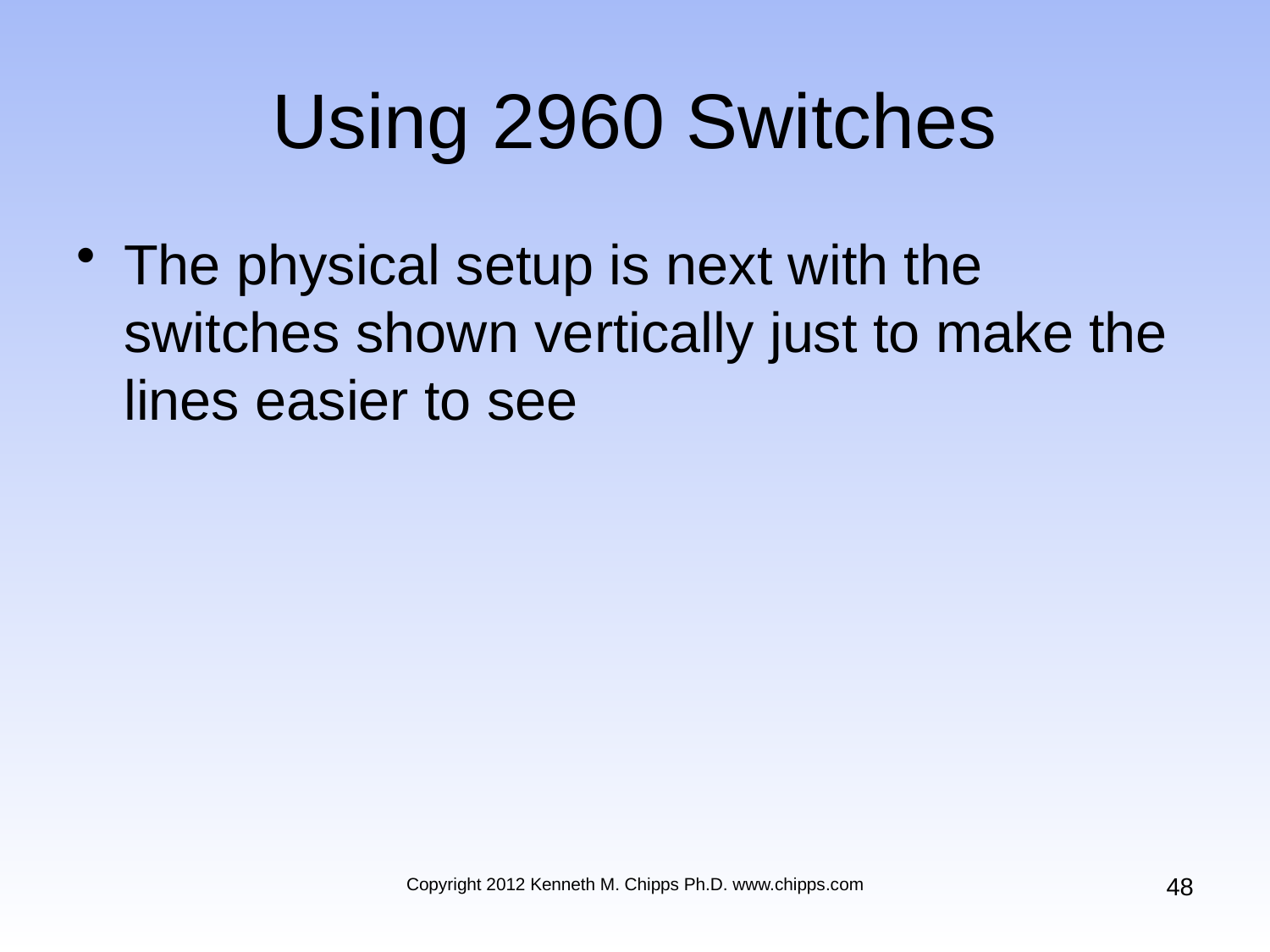

# Using 2960 Switches
The physical setup is next with the switches shown vertically just to make the lines easier to see
48
Copyright 2012 Kenneth M. Chipps Ph.D. www.chipps.com